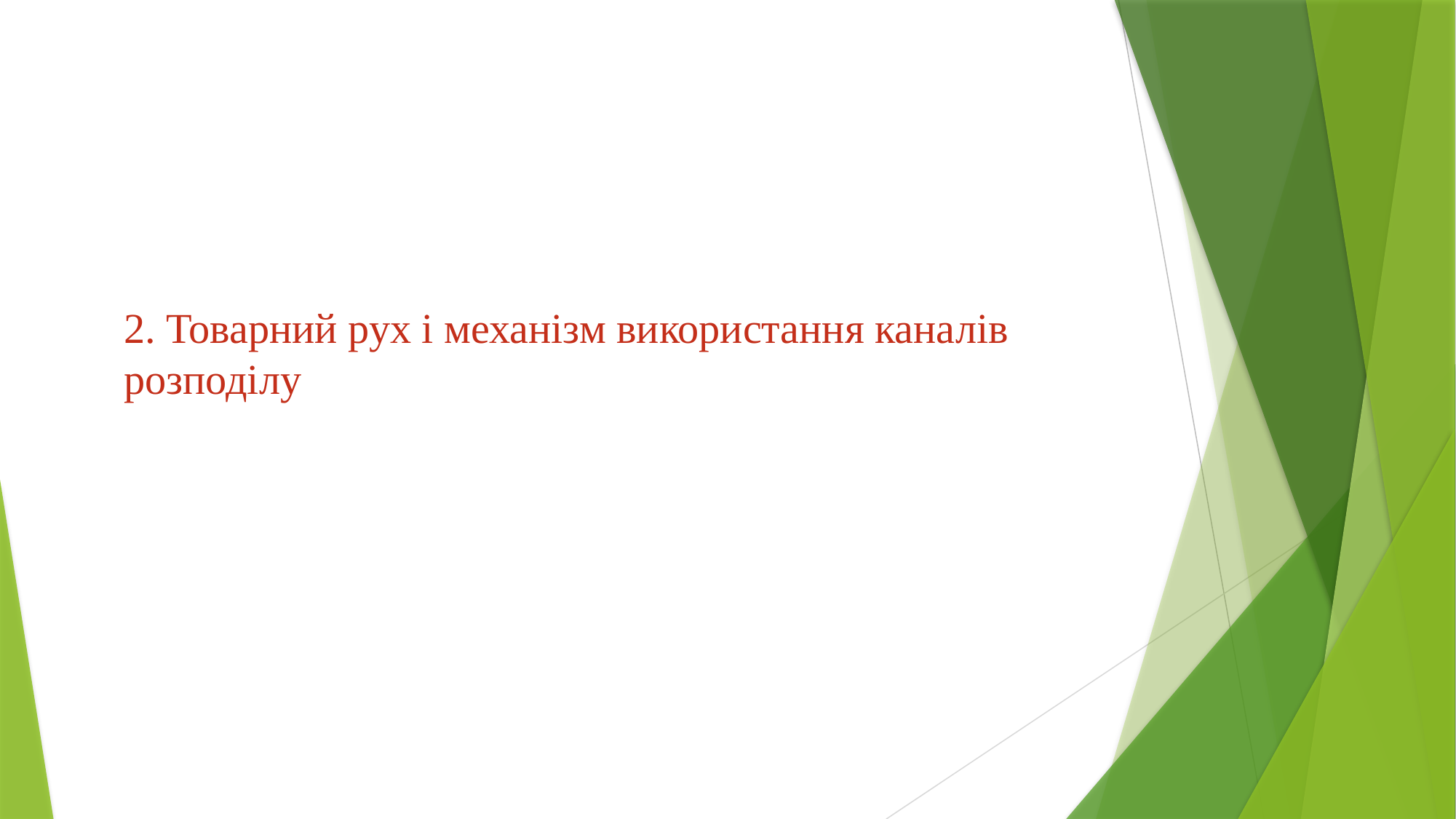

2. Товарний рух і механізм використання каналів розподілу